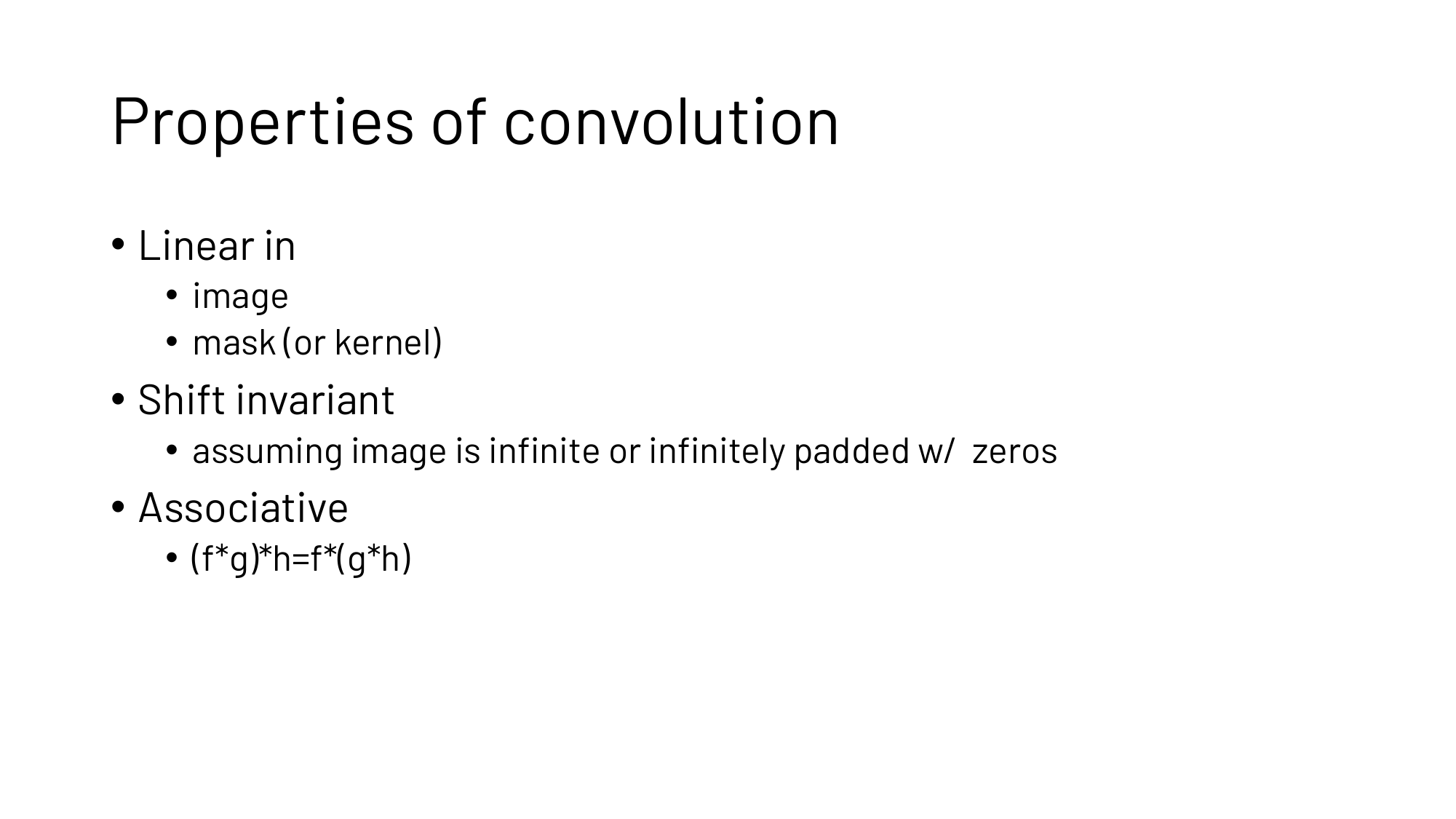

# Properties of convolution
Linear in
image
mask (or kernel)
Shift invariant
assuming image is infinite or infinitely padded w/  zeros
Associative
(f*g)*h=f*(g*h)